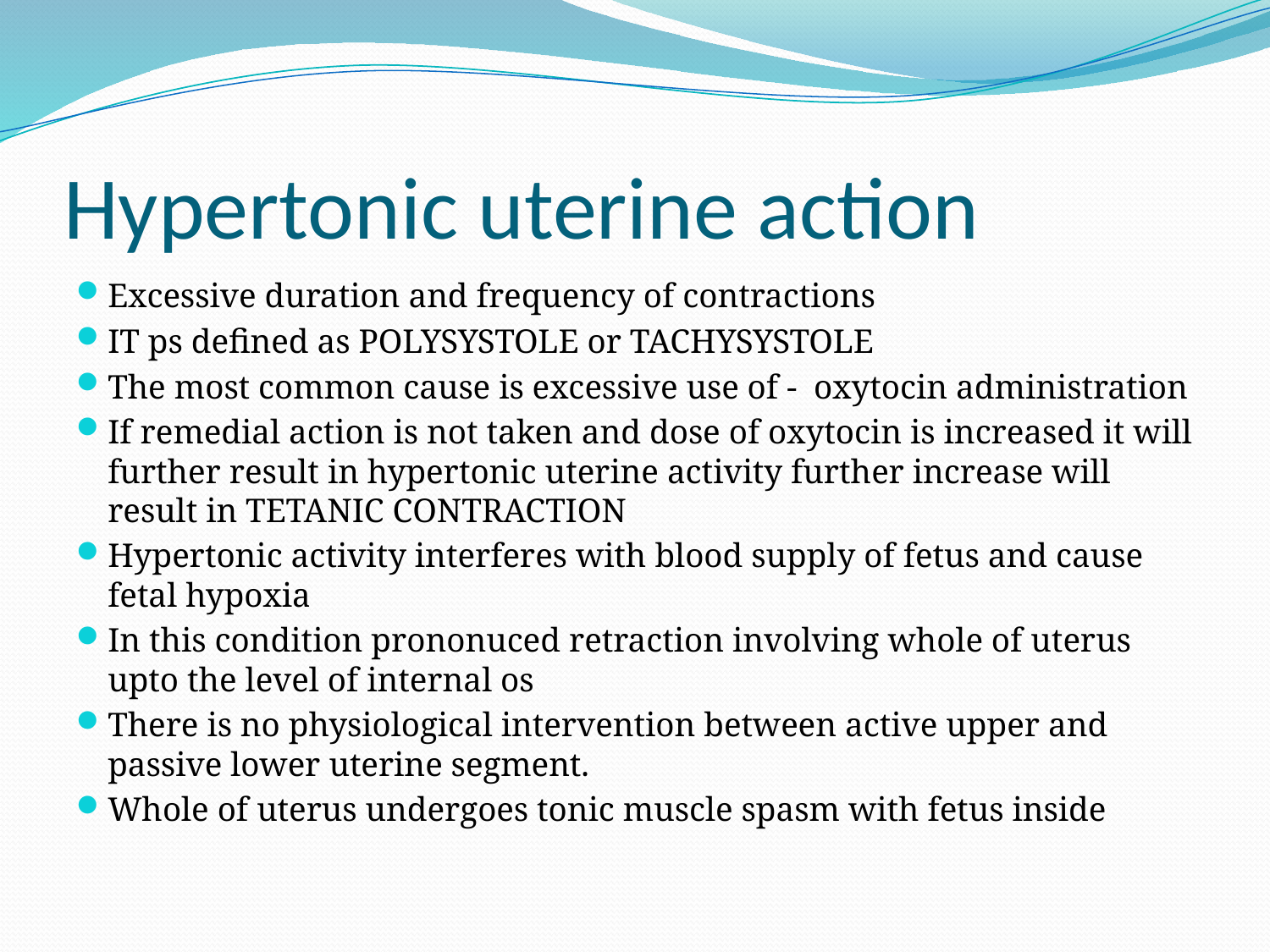

# Hypertonic uterine action
Excessive duration and frequency of contractions
IT ps defined as POLYSYSTOLE or TACHYSYSTOLE
The most common cause is excessive use of -  oxytocin administration
If remedial action is not taken and dose of oxytocin is increased it will further result in hypertonic uterine activity further increase will result in TETANIC CONTRACTION
Hypertonic activity interferes with blood supply of fetus and cause fetal hypoxia
In this condition prononuced retraction involving whole of uterus upto the level of internal os
There is no physiological intervention between active upper and passive lower uterine segment.
Whole of uterus undergoes tonic muscle spasm with fetus inside